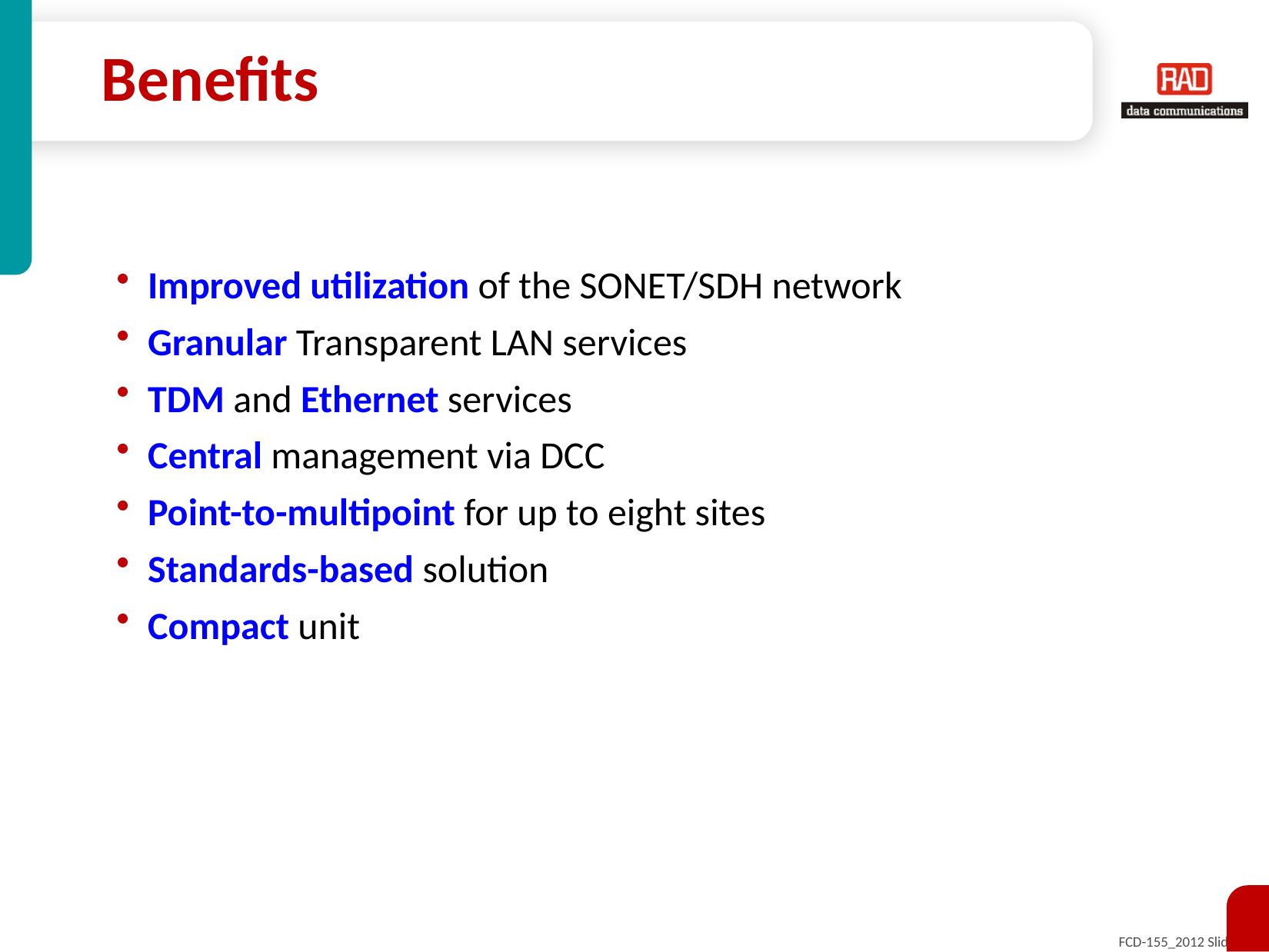

# Benefits
Improved utilization of the SONET/SDH network
Granular Transparent LAN services
TDM and Ethernet services
Central management via DCC
Point-to-multipoint for up to eight sites
Standards-based solution
Compact unit